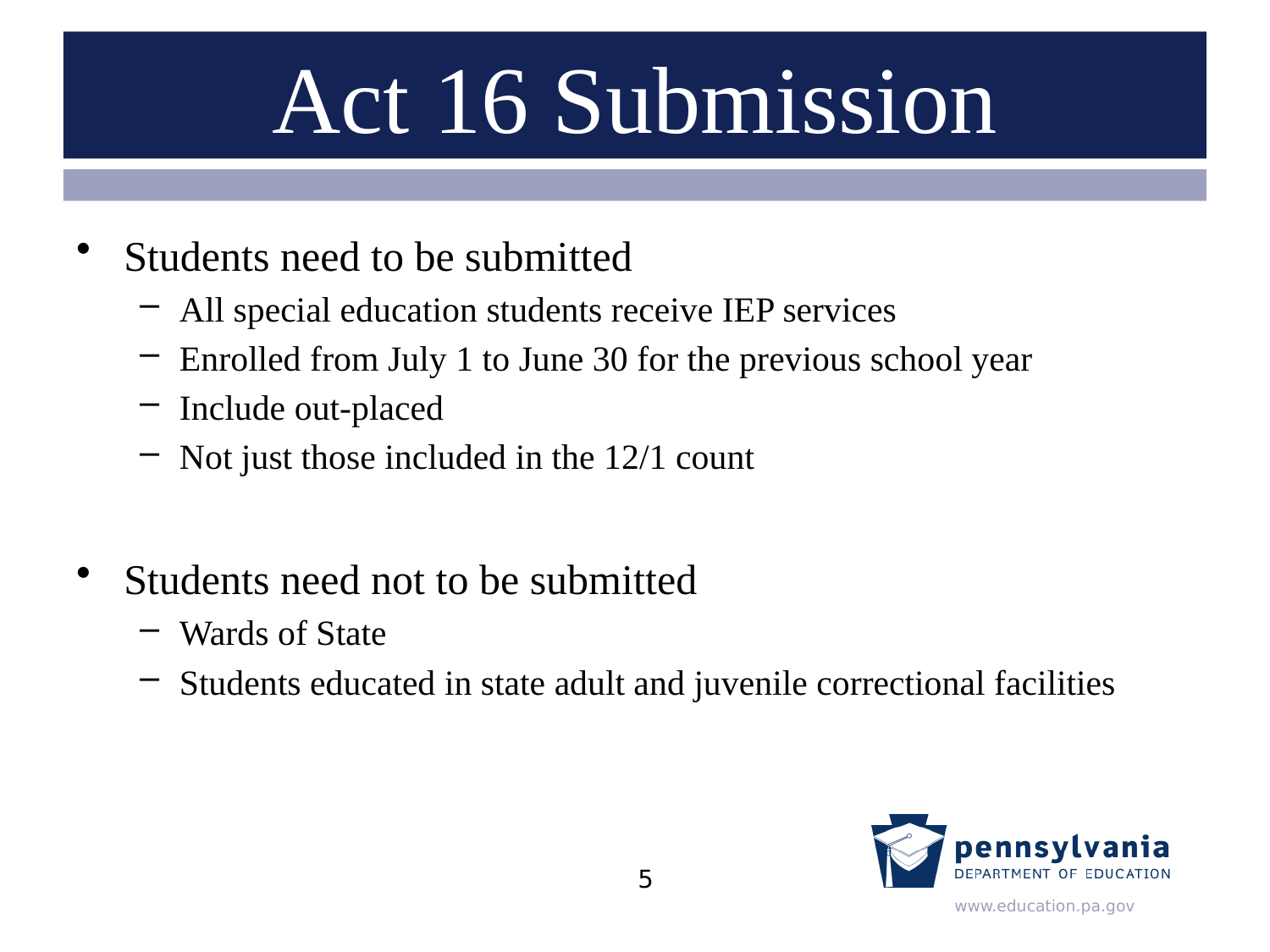

# Act 16 Submission
Students need to be submitted
All special education students receive IEP services
Enrolled from July 1 to June 30 for the previous school year
Include out-placed
Not just those included in the 12/1 count

Students need not to be submitted
Wards of State
Students educated in state adult and juvenile correctional facilities
5